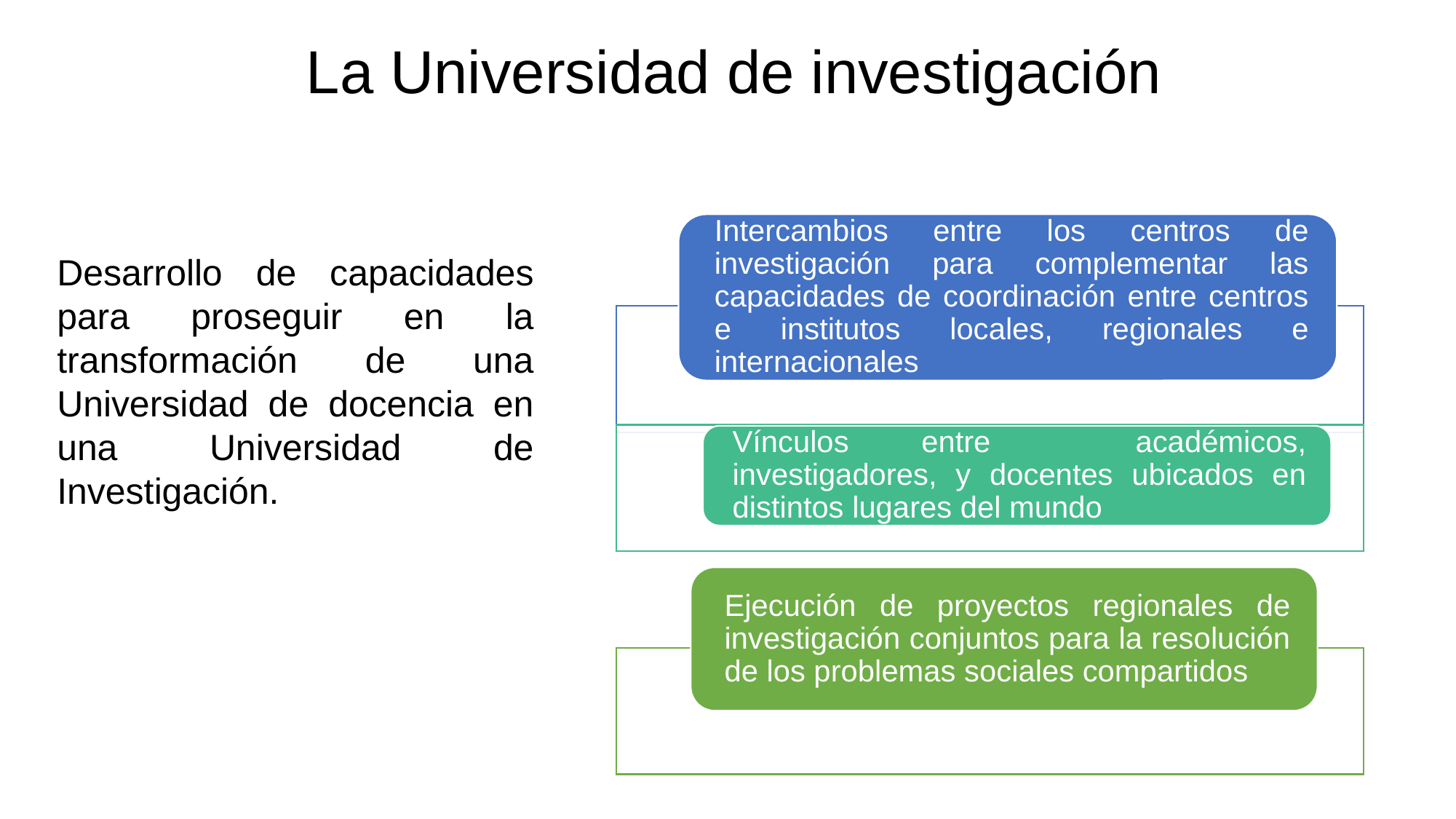

La Universidad de investigación
Intercambios entre los centros de investigación para complementar las capacidades de coordinación entre centros e institutos locales, regionales e internacionales
Vínculos entre  académicos, investigadores, y docentes ubicados en distintos lugares del mundo
Ejecución de proyectos regionales de investigación conjuntos para la resolución de los problemas sociales compartidos
Desarrollo de capacidades para proseguir en la transformación de una Universidad de docencia en una Universidad de Investigación.